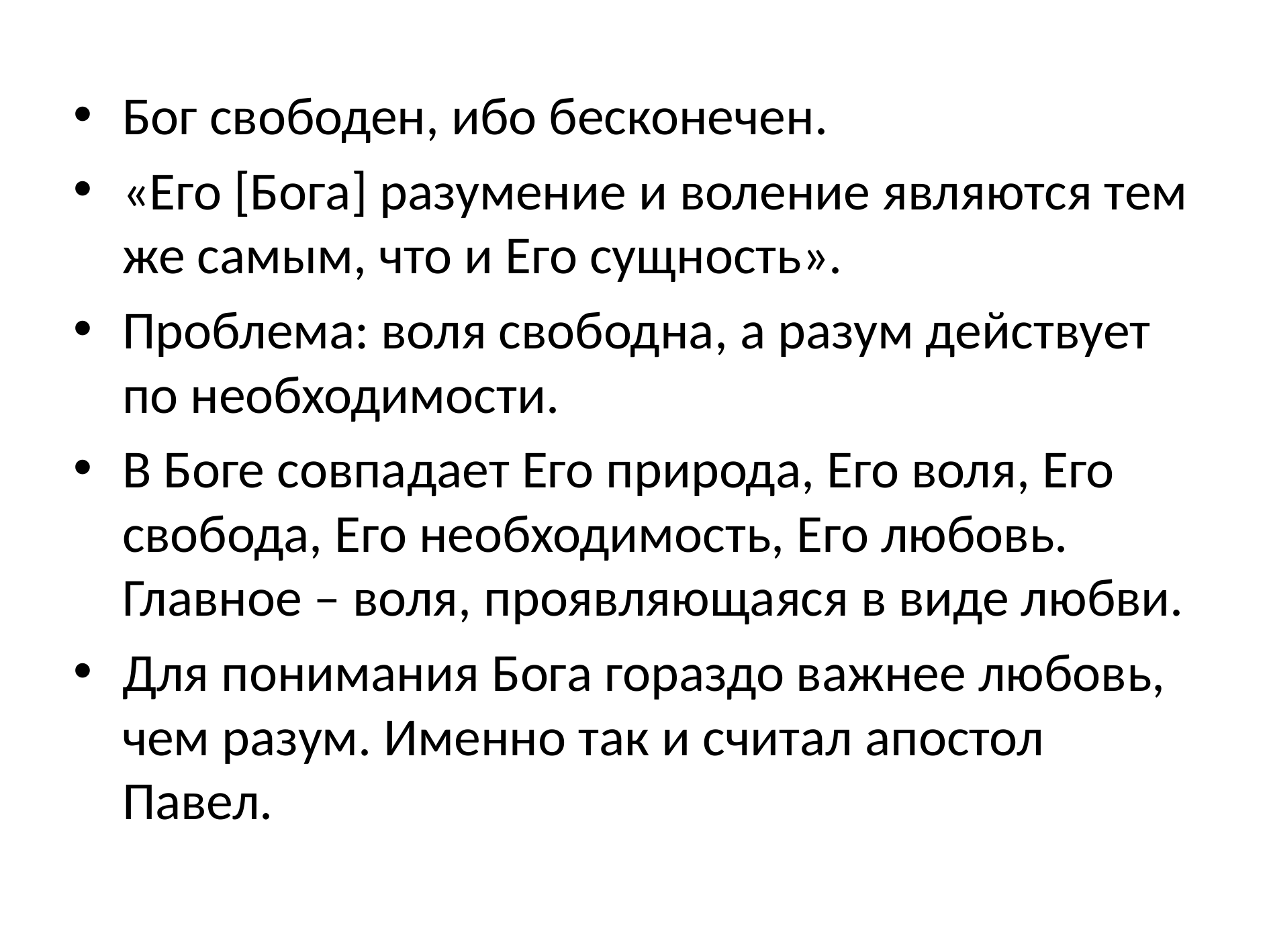

Бог свободен, ибо бесконечен.
«Его [Бога] разумение и воление являются тем же самым, что и Его сущность».
Проблема: воля свободна, а разум действует по необходимости.
В Боге совпадает Его природа, Его воля, Его свобода, Его необходимость, Его любовь. Главное – воля, проявляющаяся в виде любви.
Для понимания Бога гораздо важнее любовь, чем разум. Именно так и считал апостол Павел.